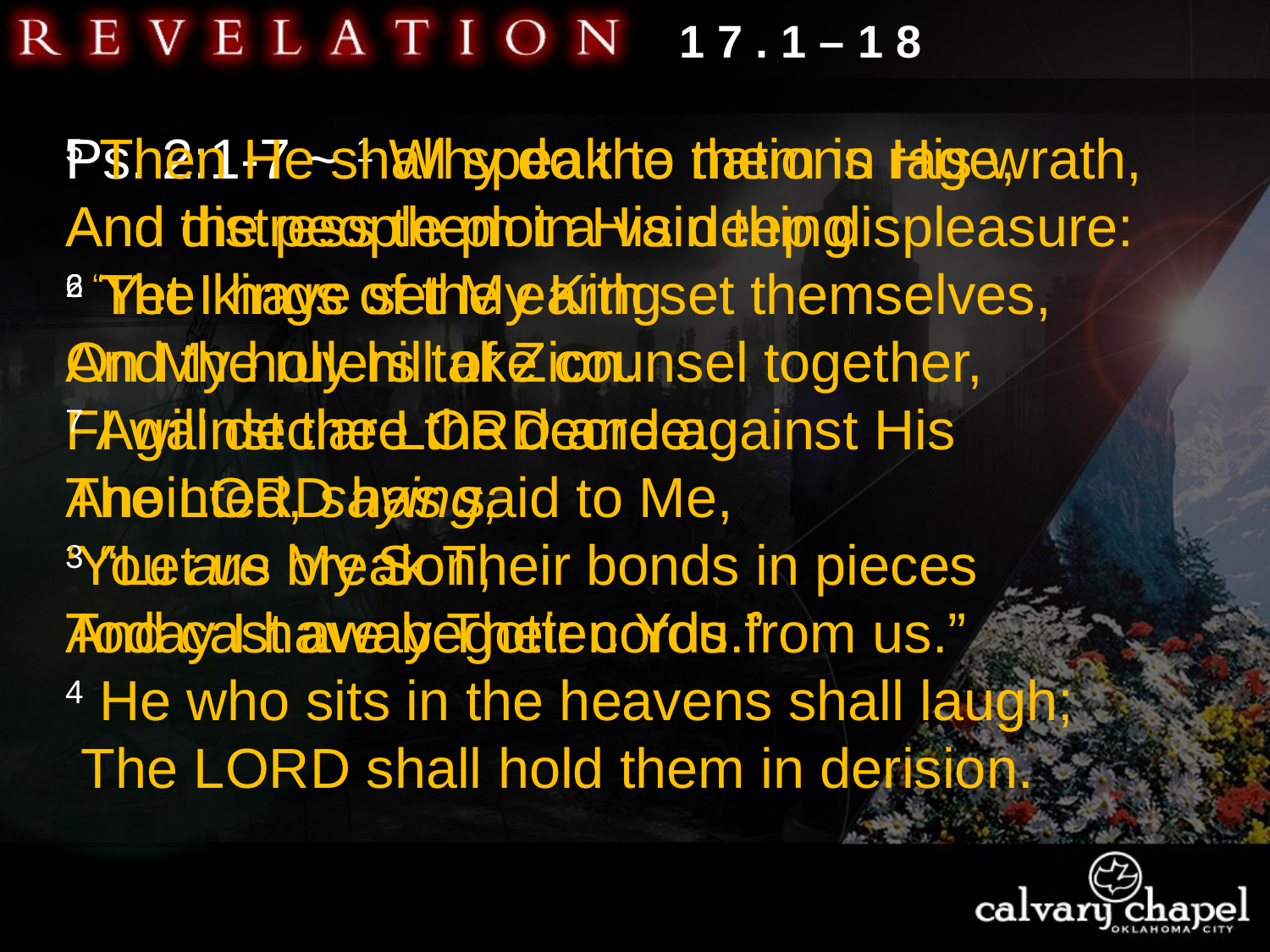

1 7 . 1 – 1 8
Ps. 2:1-7 ~ 1 Why do the nations rage,
And the people plot a vain thing
2 The kings of the earth set themselves,
And the rulers take counsel together,
FAgainst the Lord and against His Anointed, saying,
3 “Let us break Their bonds in pieces
And cast away Their cords from us.”
4 He who sits in the heavens shall laugh;
 The Lord shall hold them in derision.

5 Then He shall speak to them in His wrath,
And distress them in His deep displeasure:
6 “Yet I have set My King
On My holy hill of Zion.
7 I will declare the decree:
The Lord has said to Me,
‘You are My Son,
Today I have begotten You.”